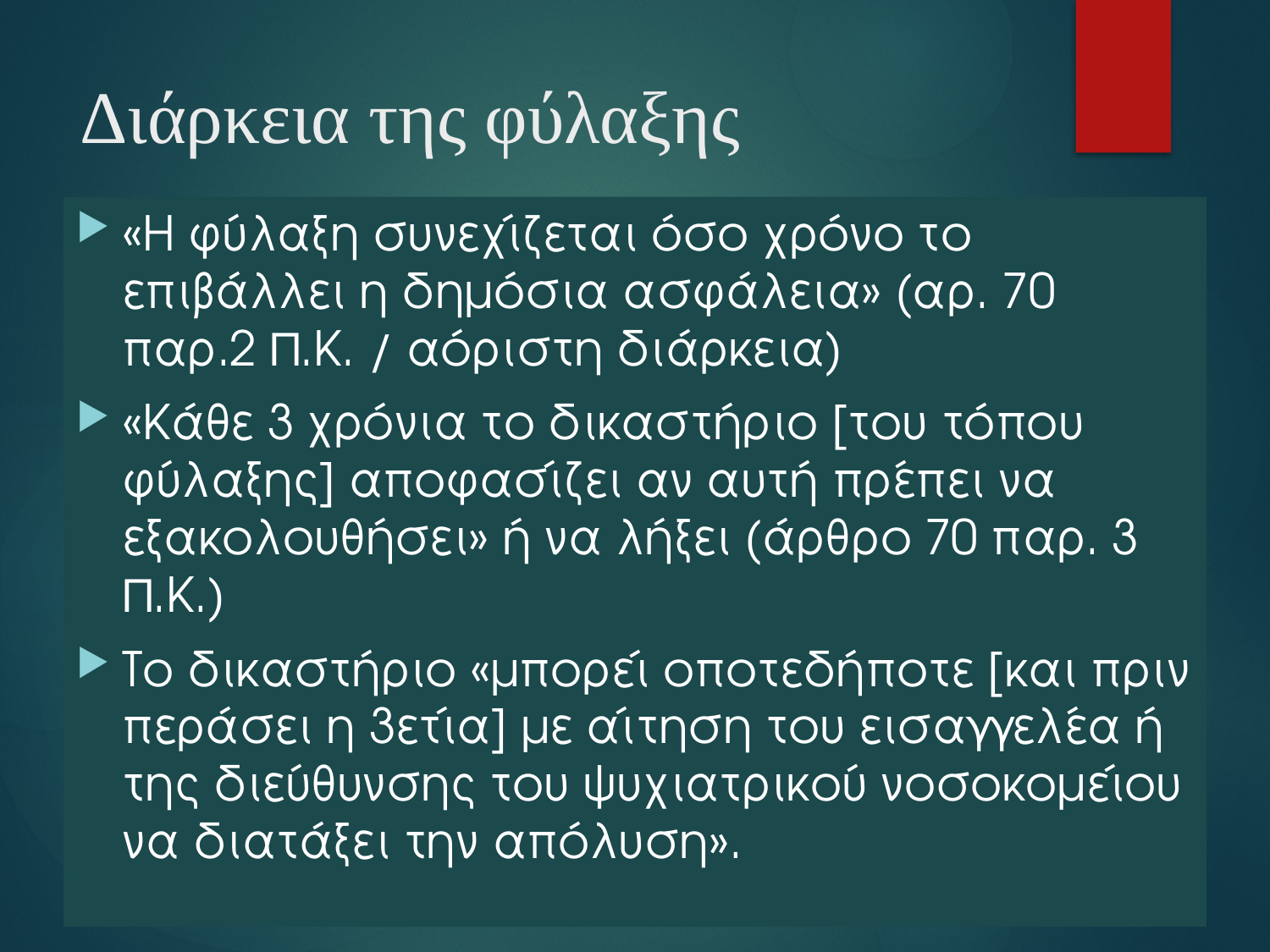

# Διάρκεια της φύλαξης
«Η φύλαξη συνεχίζεται όσο χρόνο το επιβάλλει η δημόσια ασφάλεια» (αρ. 70 παρ.2 Π.Κ. / αόριστη διάρκεια)
«Κάθε 3 χρόνια το δικαστήριο [του τόπου φύλαξης] αποφασίζει αν αυτή πρέπει να εξακολουθήσει» ή να λήξει (άρθρο 70 παρ. 3 Π.Κ.)
Το δικαστήριο «μπορεί οποτεδήποτε [και πριν περάσει η 3ετία] με αίτηση του εισαγγελέα ή της διεύθυνσης του ψυχιατρικού νοσοκομείου να διατάξει την απόλυση».